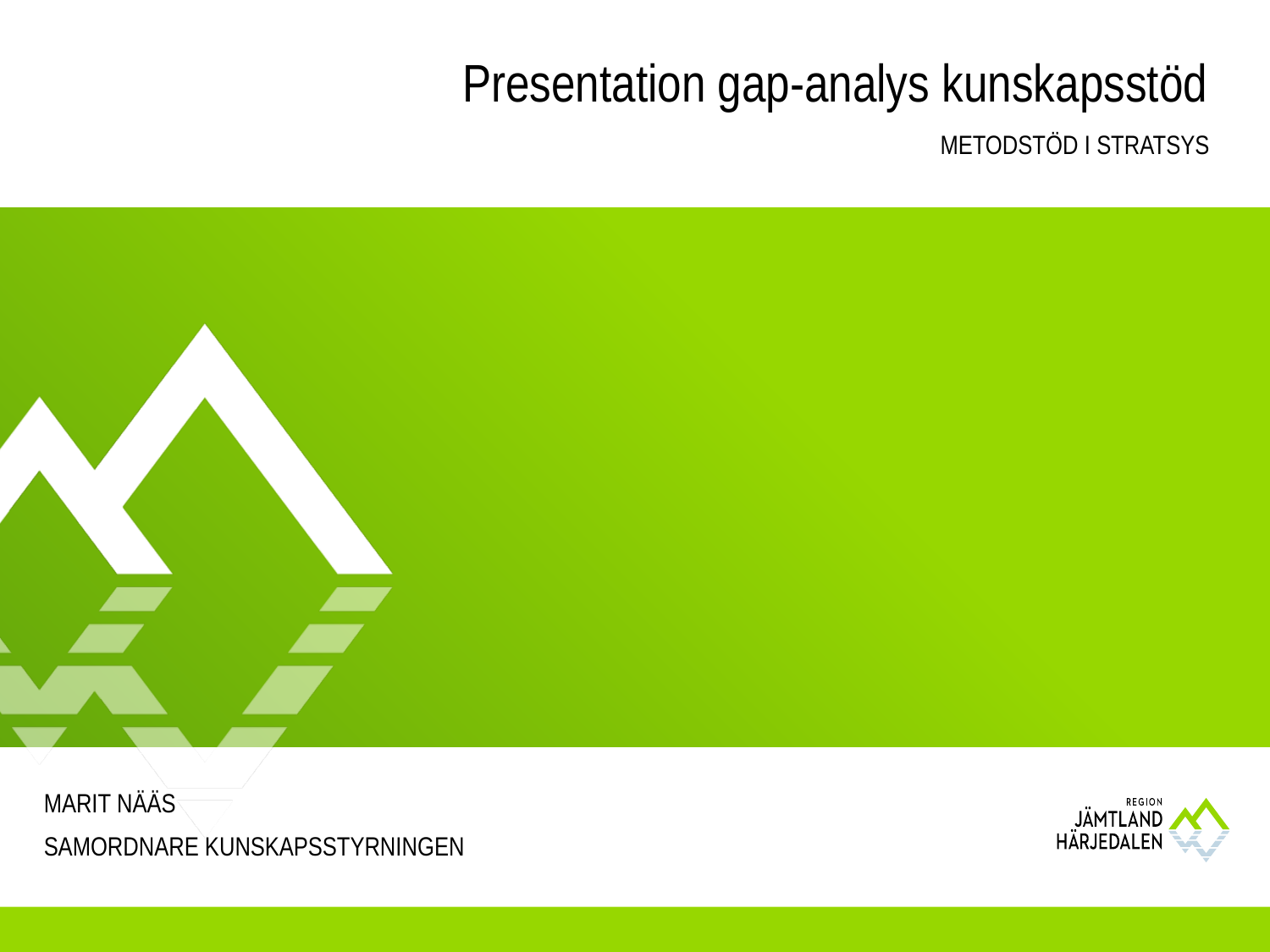

# Presentation gap-analys kunskapsstöd
Metodstöd i Stratsys
Marit Nääs
Samordnare kunskapsstyrningen